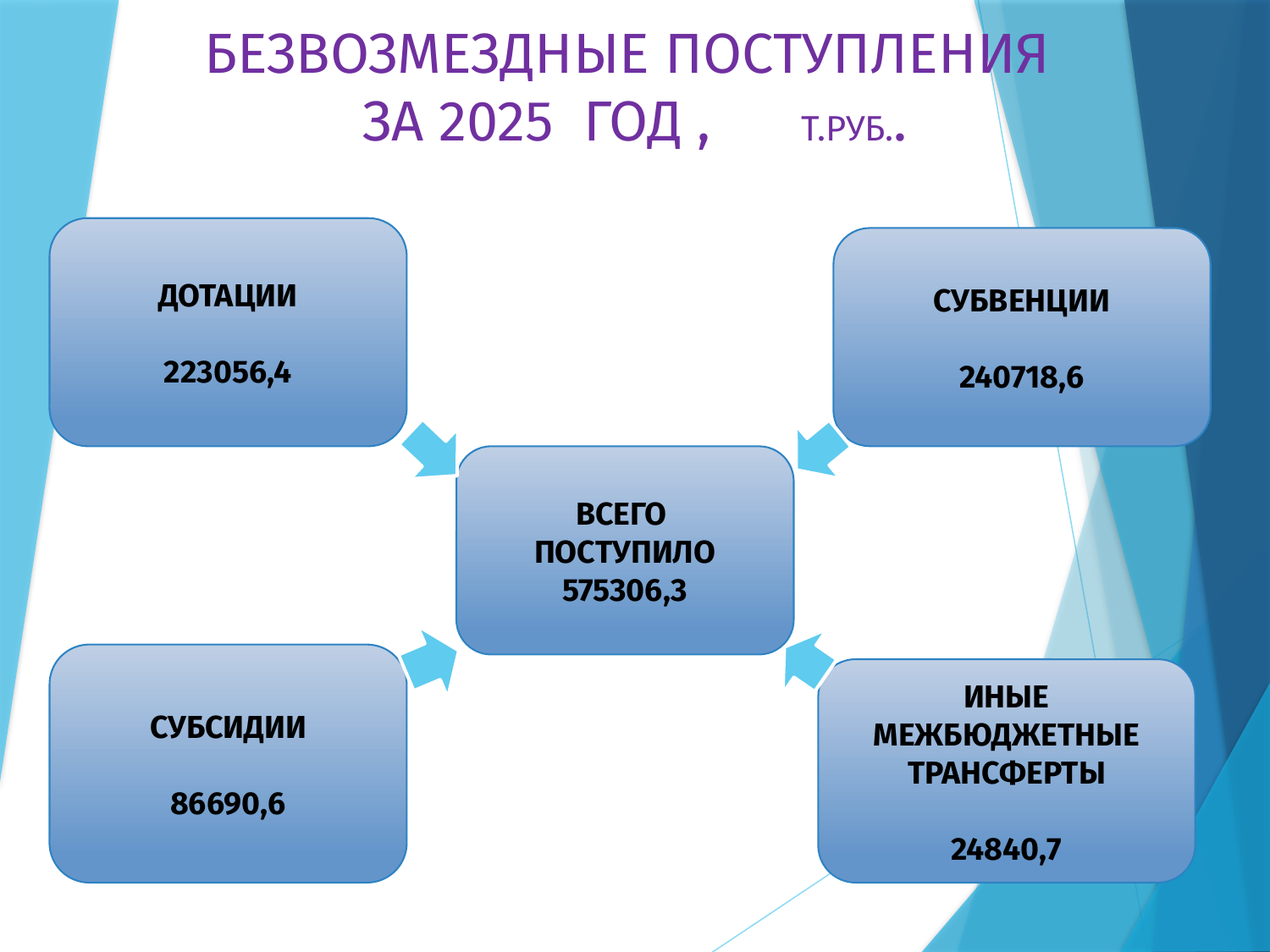

# БЕЗВОЗМЕЗДНЫЕ ПОСТУПЛЕНИЯ ЗА 2025  ГОД ,      Т.РУБ..
ДОТАЦИИ

223056,4
СУБВЕНЦИИ

240718,6

ВСЕГО
ПОСТУПИЛО
575306,3

СУБСИДИИ

86690,6
ИНЫЕ МЕЖБЮДЖЕТНЫЕ ТРАНСФЕРТЫ

24840,7